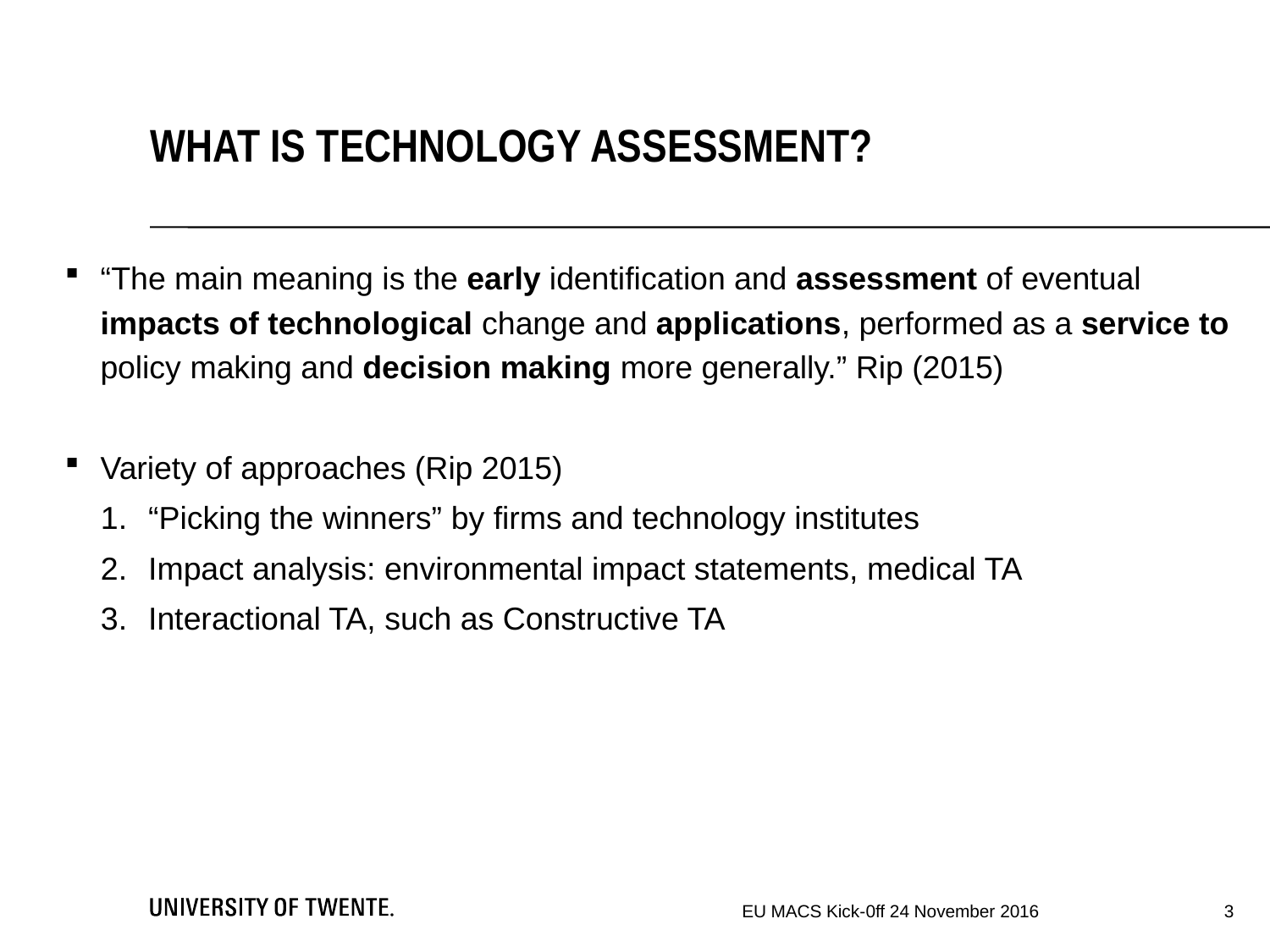

What is Technology Assessment?

“The main meaning is the early identification and assessment of eventual impacts of technological change and applications, performed as a service to policy making and decision making more generally.” Rip (2015)

Variety of approaches (Rip 2015)
“Picking the winners” by firms and technology institutes
Impact analysis: environmental impact statements, medical TA
Interactional TA, such as Constructive TA
3
EU MACS Kick-0ff 24 November 2016